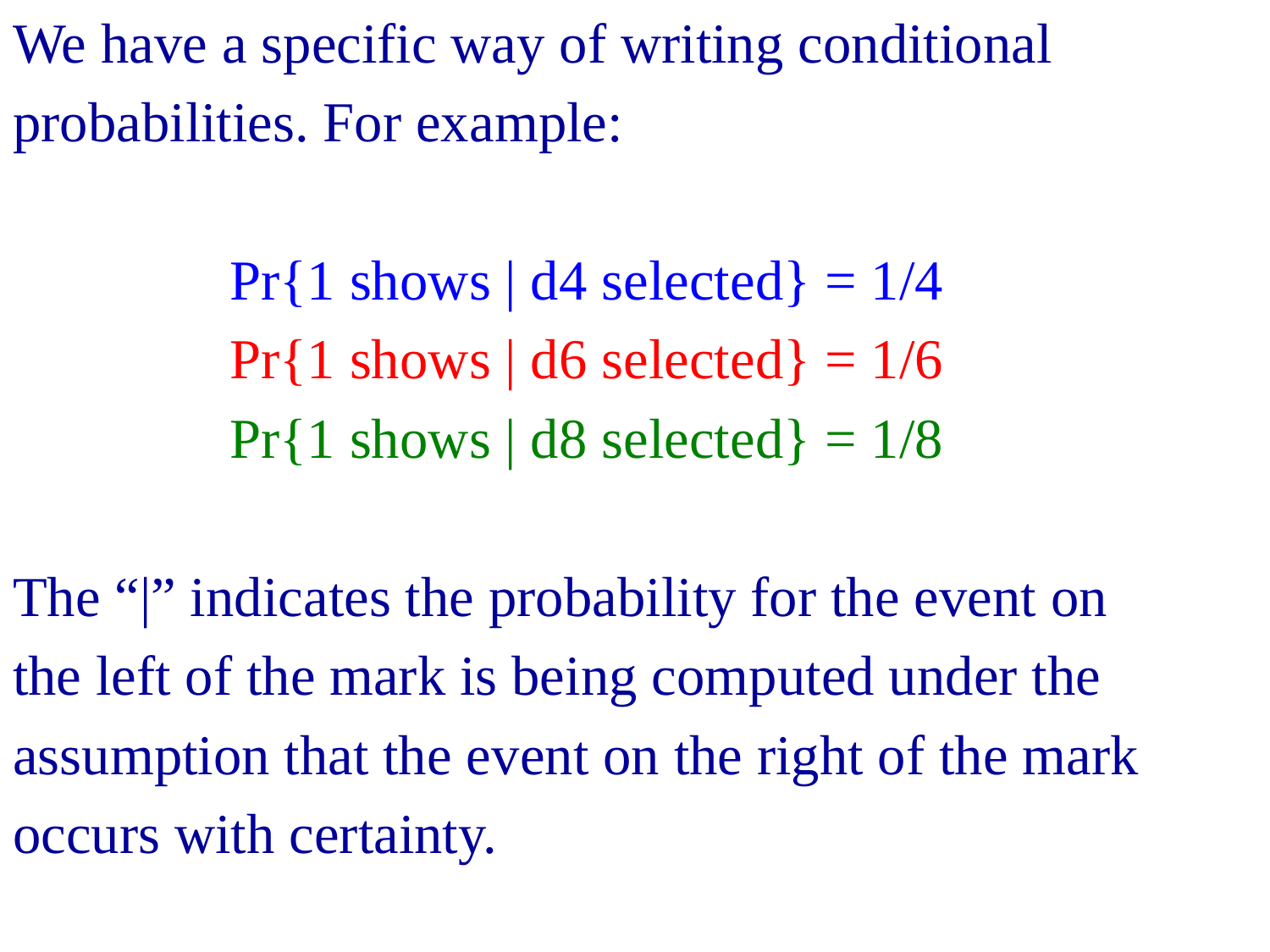

We have a specific way of writing conditional
probabilities. For example:

Pr{1 shows | d4 selected} = 1/4
Pr{1 shows | d6 selected} = 1/6
Pr{1 shows | d8 selected} = 1/8

The “|” indicates the probability for the event on
the left of the mark is being computed under the
assumption that the event on the right of the mark
occurs with certainty.